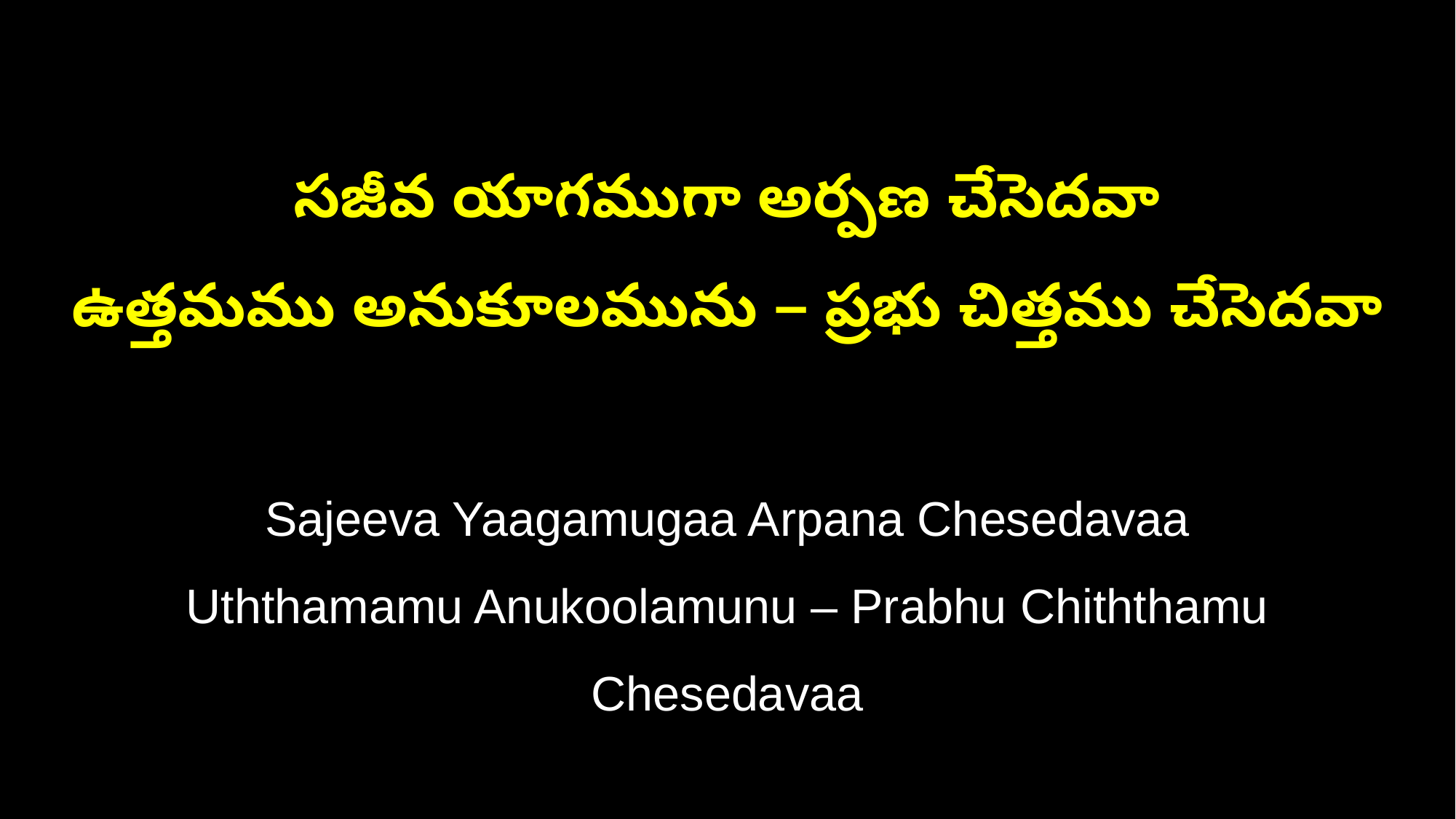

సజీవ యాగముగా అర్పణ చేసెదవా
ఉత్తమము అనుకూలమును – ప్రభు చిత్తము చేసెదవా
Sajeeva Yaagamugaa Arpana Chesedavaa
Uththamamu Anukoolamunu – Prabhu Chiththamu Chesedavaa